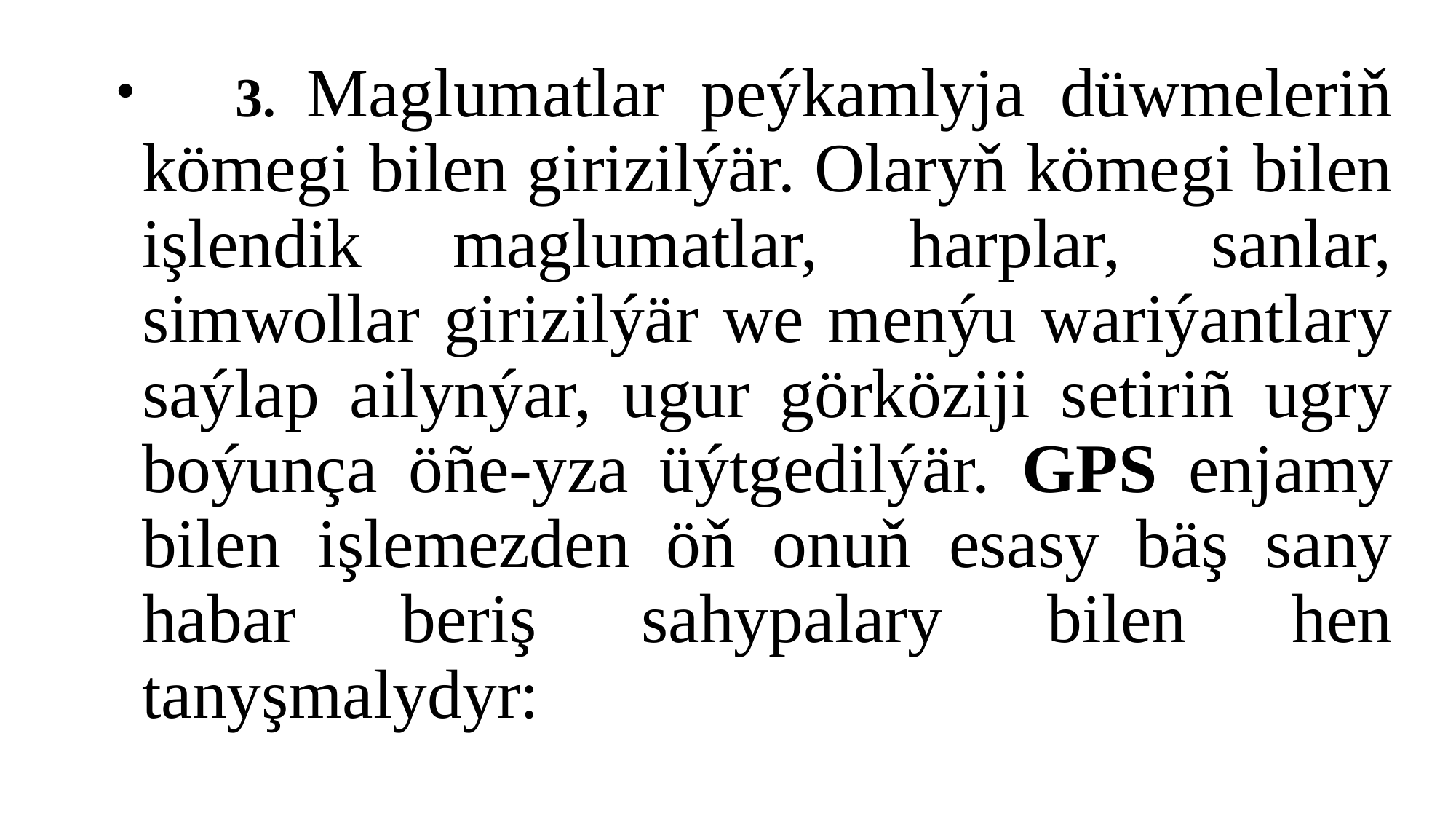

3. Maglumatlar peýkamlyja düwmeleriň kömegi bilen girizilýär. Olaryň kömegi bilen işlendik maglumatlar, harplar, sanlar, simwollar girizilýär we menýu wariýantlary saýlap ailynýar, ugur görköziji setiriñ ugry boýunça öñe-yza üýtgedilýär. GPS enjamy bilen işlemezden öň onuň esasy bäş sany habar beriş sahypalary bilen hen tanyşmalydyr: